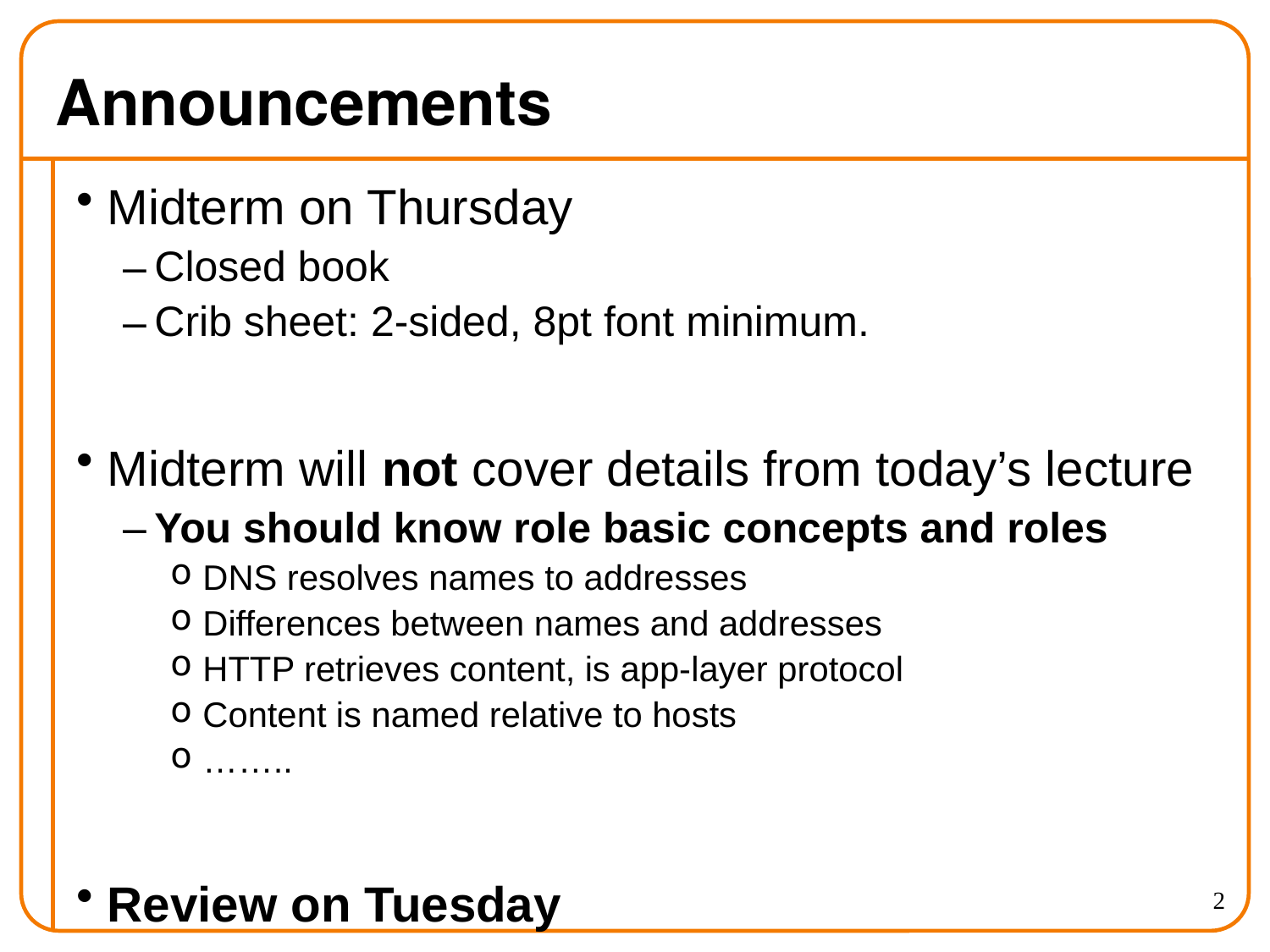

# Announcements
Midterm on Thursday
Closed book
Crib sheet: 2-sided, 8pt font minimum.

Midterm will not cover details from today’s lecture
You should know role basic concepts and roles
DNS resolves names to addresses
Differences between names and addresses
HTTP retrieves content, is app-layer protocol
Content is named relative to hosts
……..

Review on Tuesday
2